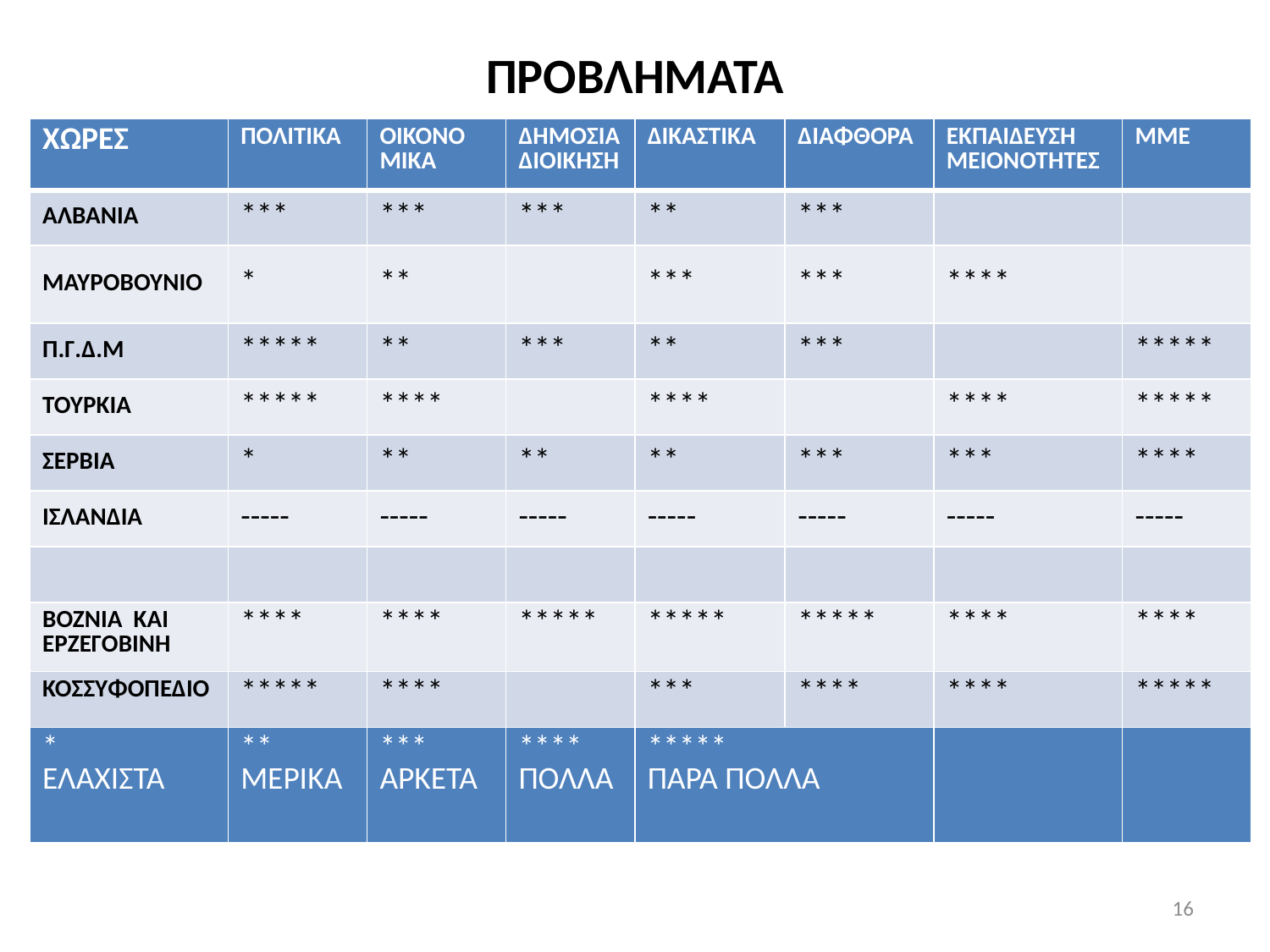

# ΠΡΟΒΛΗΜΑΤΑ
| XΩΡΕΣ | ΠΟΛΙΤΙΚΑ | ΟΙΚΟΝΟ ΜΙΚΑ | ΔΗΜΟΣΙΑ ΔΙΟΙΚΗΣΗ | ΔΙΚΑΣΤΙΚΑ | ΔΙΑΦΘΟΡΑ | ΕΚΠΑΙΔΕΥΣΗ ΜΕΙΟΝΟΤΗΤΕΣ | ΜΜΕ |
| --- | --- | --- | --- | --- | --- | --- | --- |
| ΑΛΒΑΝΙΑ | \*\*\* | \*\*\* | \*\*\* | \*\* | \*\*\* |  |  |
| ΜΑΥΡΟΒΟΥΝΙΟ | \* | \*\* |  | \*\*\* | \*\*\* | \*\*\*\* |  |
| Π.Γ.Δ.Μ | \*\*\*\*\* | \*\* | \*\*\* | \*\* | \*\*\* |  | \*\*\*\*\* |
| ΤΟΥΡΚΙΑ | \*\*\*\*\* | \*\*\*\* |  | \*\*\*\* |  | \*\*\*\* | \*\*\*\*\* |
| ΣΕΡΒΙΑ | \* | \*\* | \*\* | \*\* | \*\*\* | \*\*\* | \*\*\*\* |
| ΙΣΛΑΝΔΙΑ | ----- | ----- | ----- | ----- | ----- | ----- | ----- |
|  |  |  |  |  |  |  |  |
| ΒΟΖΝΙΑ ΚΑΙ ΕΡΖΕΓΟΒΙΝΗ | \*\*\*\* | \*\*\*\* | \*\*\*\*\* | \*\*\*\*\* | \*\*\*\*\* | \*\*\*\* | \*\*\*\* |
| ΚΟΣΣΥΦΟΠΕΔΙΟ | \*\*\*\*\* | \*\*\*\* |  | \*\*\* | \*\*\*\* | \*\*\*\* | \*\*\*\*\* |
| \* ΕΛΑΧΙΣΤΑ | \*\* ΜΕΡΙΚΑ | \*\*\* ΑΡΚΕΤΑ | \*\*\*\* ΠΟΛΛΑ | \*\*\*\*\* ΠΑΡΑ ΠΟΛΛΑ |  |  |  |

16